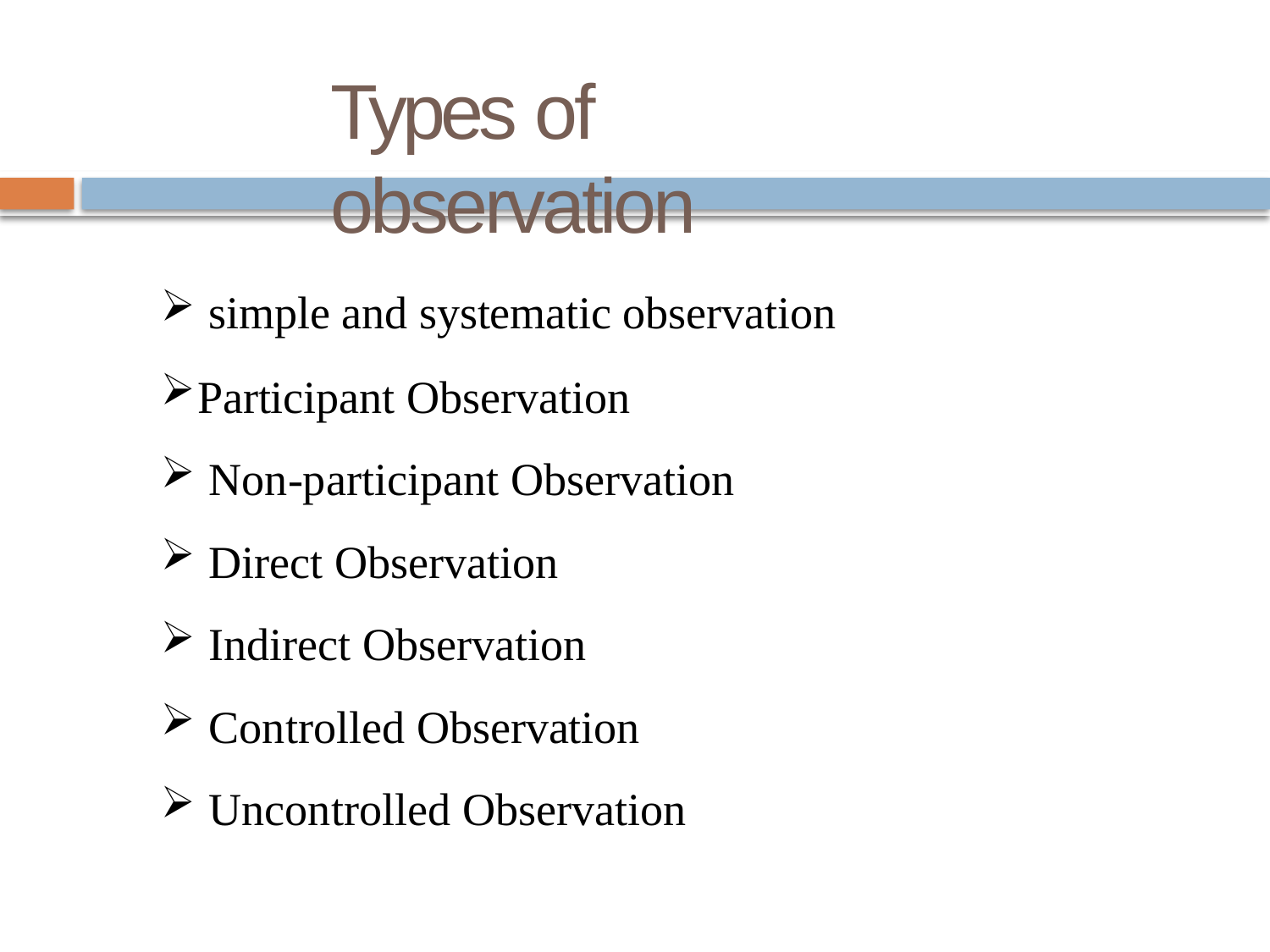

# Types of observation
 simple and systematic observation
Participant Observation
Non-participant Observation
Direct Observation
Indirect Observation
Controlled Observation
Uncontrolled Observation